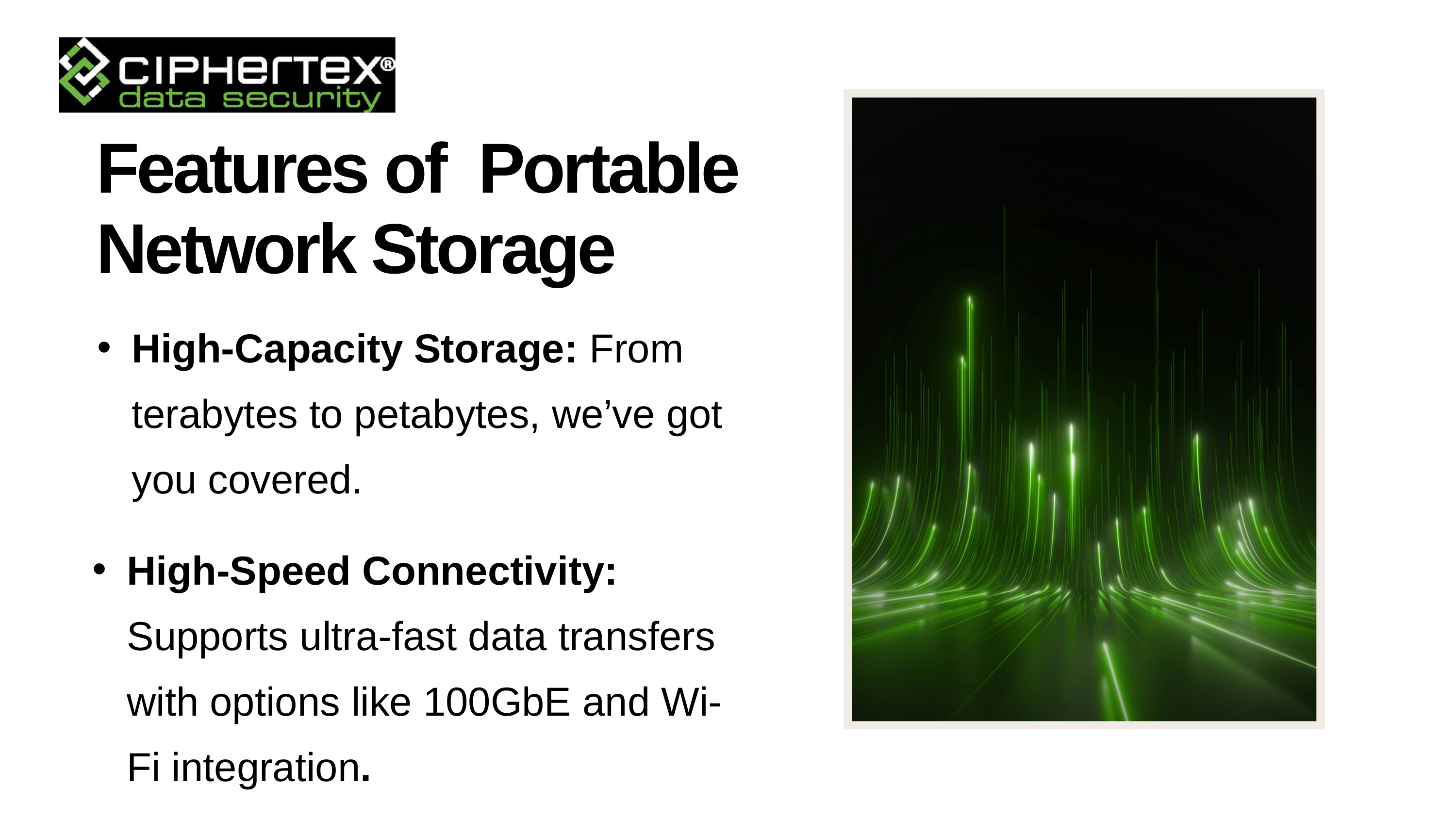

Features of  Portable Network Storage
High-Capacity Storage: From terabytes to petabytes, we’ve got you covered.
High-Speed Connectivity: Supports ultra-fast data transfers with options like 100GbE and Wi-Fi integration.